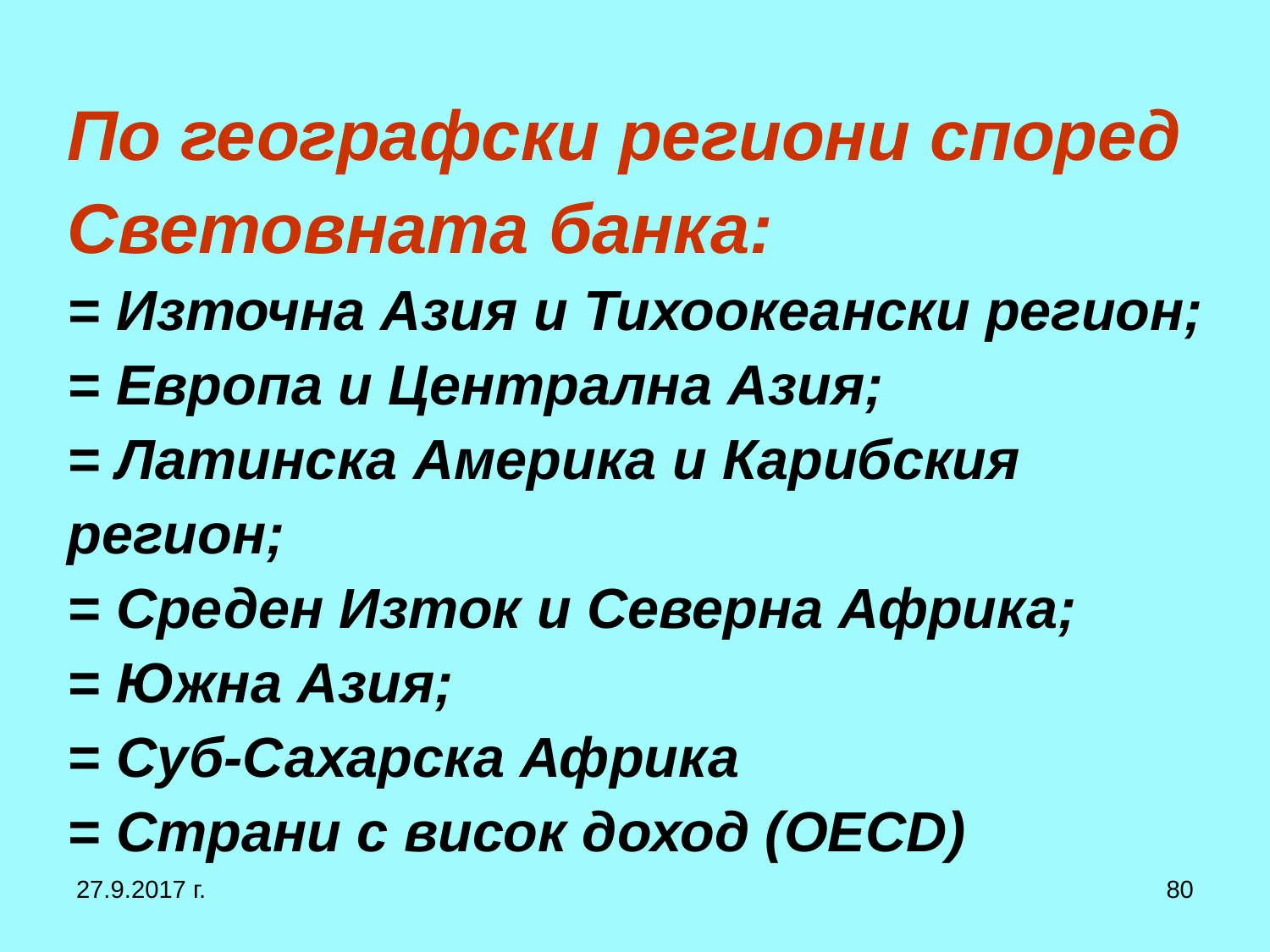

# По географски региони според Световната банка: = Източна Азия и Тихоокеански регион; = Европа и Централна Азия; = Латинска Америка и Карибския регион; = Среден Изток и Северна Африка; = Южна Азия; = Суб-Сахарска Африка = Страни с висок доход (OECD)
27.9.2017 г.
80